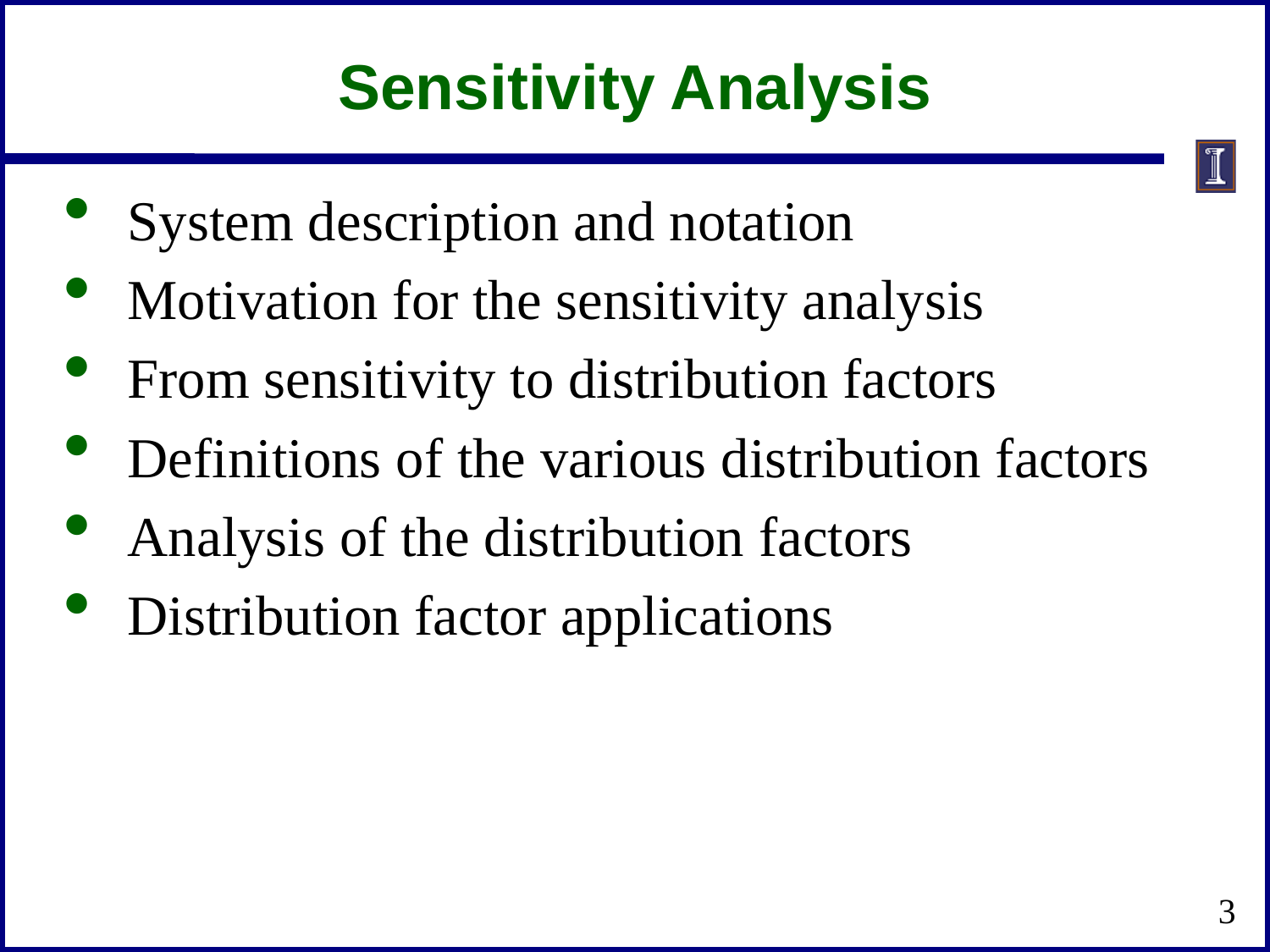

# Sensitivity Analysis
System description and notation
Motivation for the sensitivity analysis
From sensitivity to distribution factors
Definitions of the various distribution factors
Analysis of the distribution factors
Distribution factor applications
3